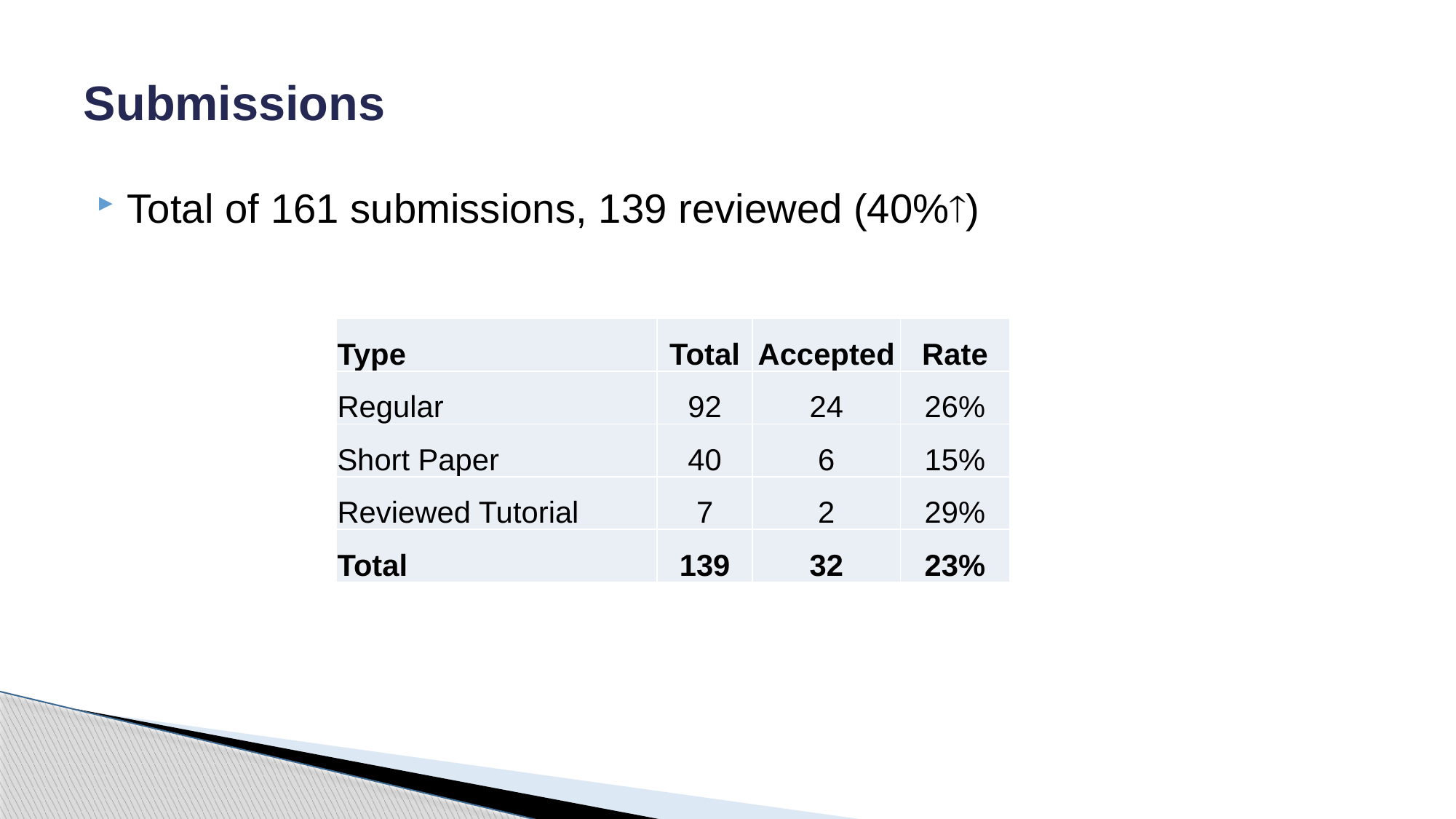

# Submissions
Total of 161 submissions, 139 reviewed (40%↑)

| Type | Total | Accepted | Rate |
| --- | --- | --- | --- |
| Regular | 92 | 24 | 26% |
| Short Paper | 40 | 6 | 15% |
| Reviewed Tutorial | 7 | 2 | 29% |
| Total | 139 | 32 | 23% |